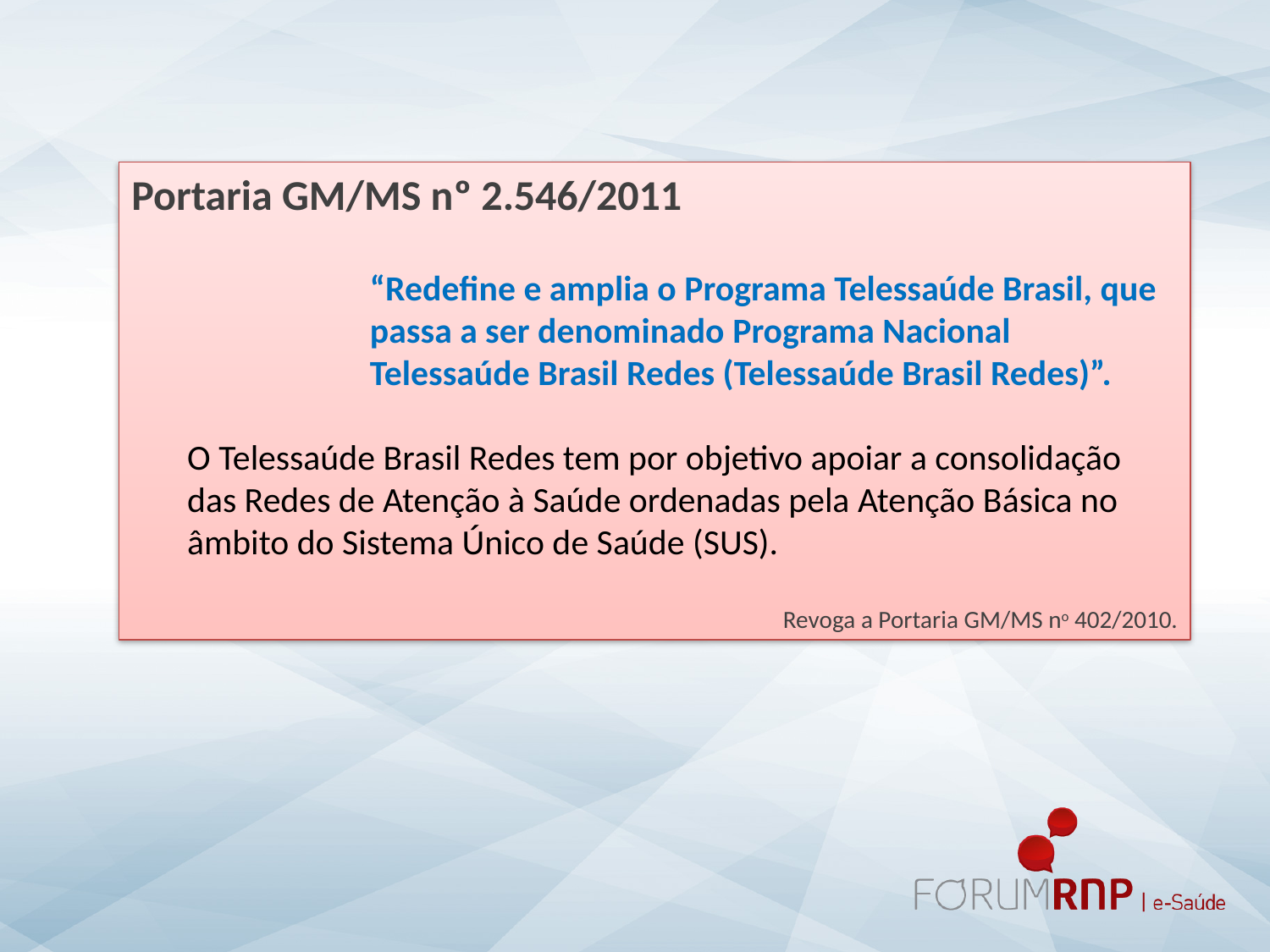

Portaria GM/MS nº 2.546/2011

“Redefine e amplia o Programa Telessaúde Brasil, que passa a ser denominado Programa Nacional Telessaúde Brasil Redes (Telessaúde Brasil Redes)”.

O Telessaúde Brasil Redes tem por objetivo apoiar a consolidação das Redes de Atenção à Saúde ordenadas pela Atenção Básica no âmbito do Sistema Único de Saúde (SUS).

Revoga a Portaria GM/MS no 402/2010.